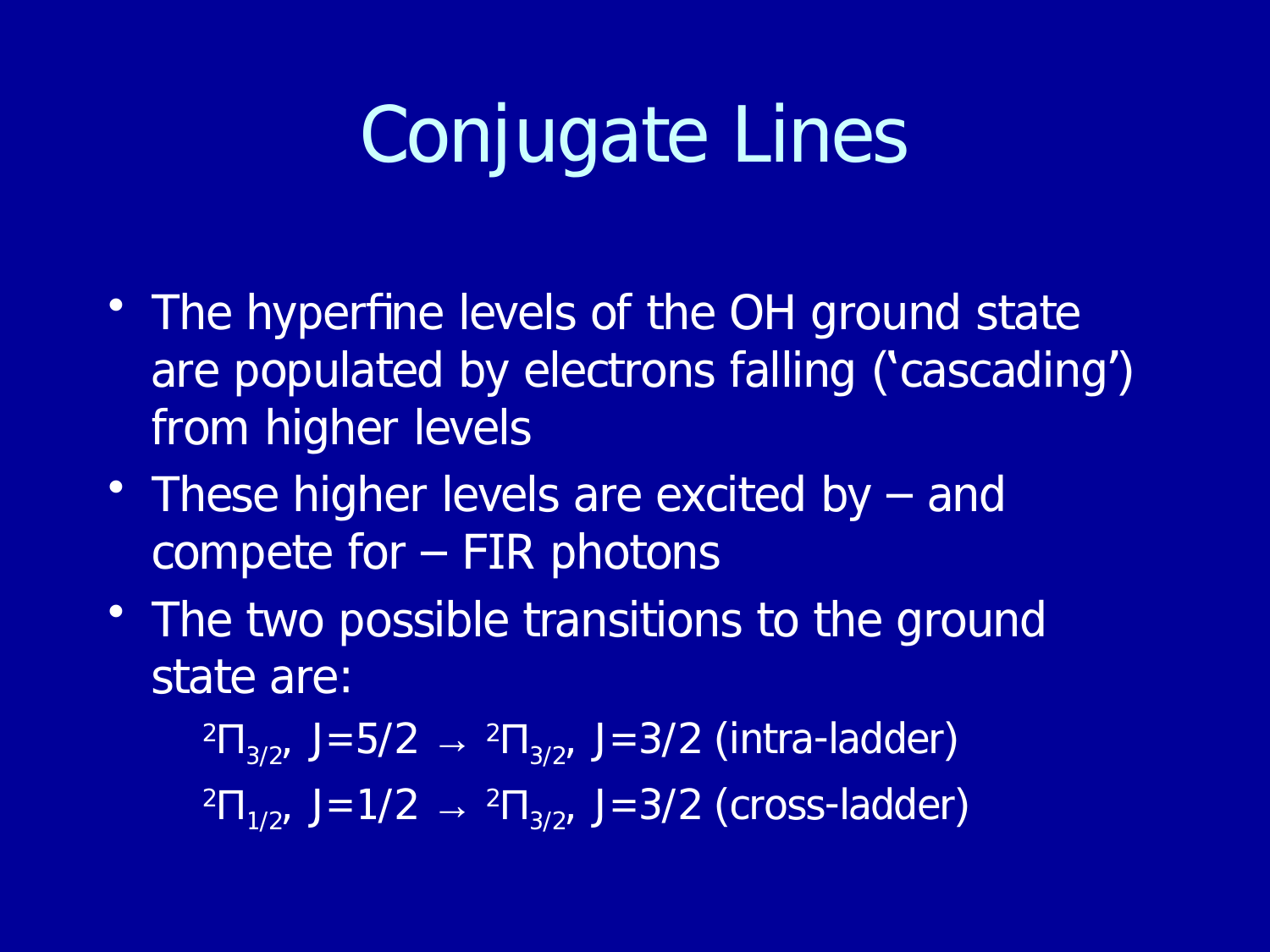

# Conjugate Lines
The hyperfine levels of the OH ground state are populated by electrons falling (‘cascading’) from higher levels
These higher levels are excited by – and compete for – FIR photons
The two possible transitions to the ground state are:
	2Π3/2, J=5/2 → 2Π3/2, J=3/2 (intra-ladder)
	2Π1/2, J=1/2 → 2Π3/2, J=3/2 (cross-ladder)